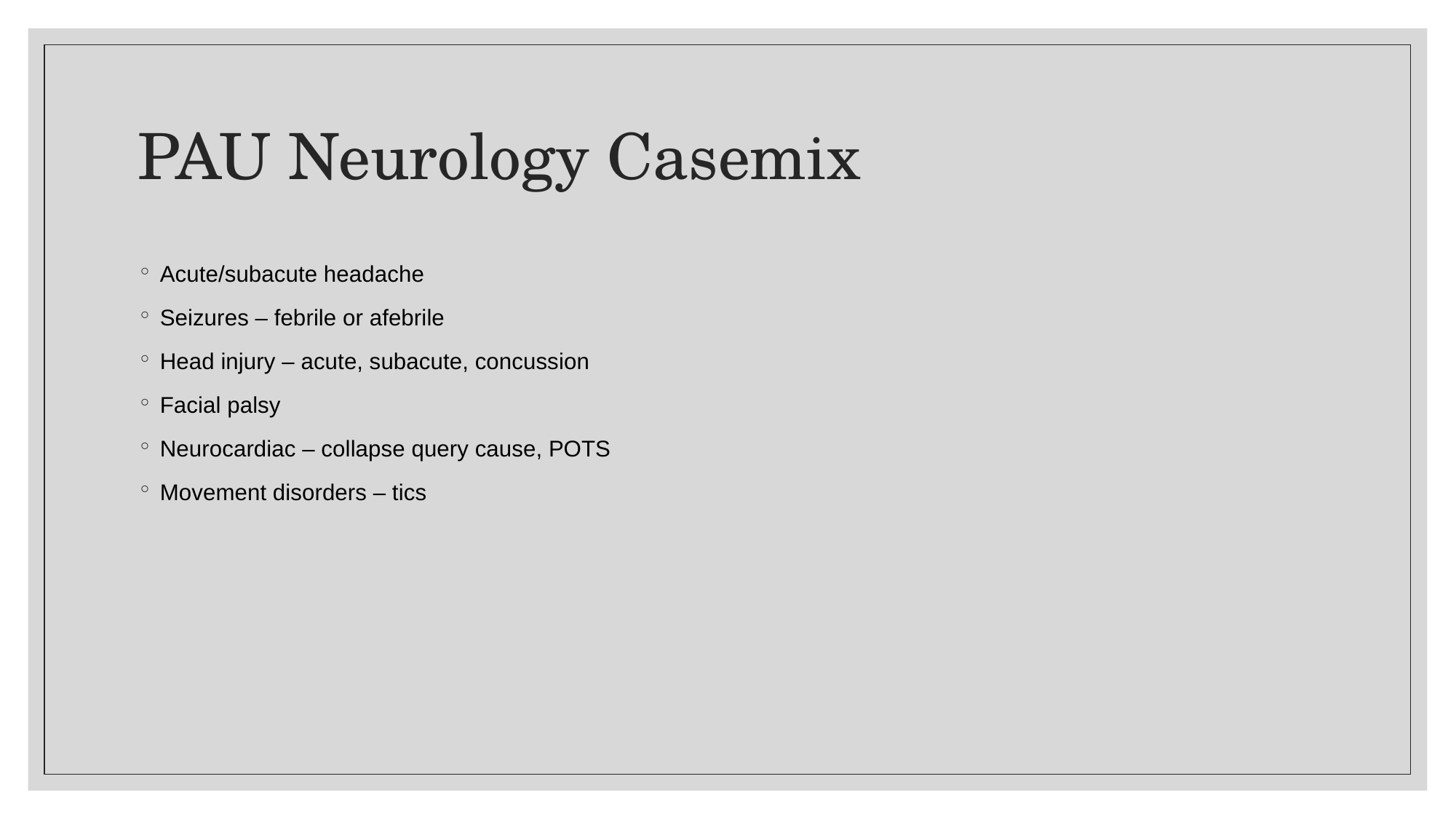

# PAU Neurology Casemix
Acute/subacute headache
Seizures – febrile or afebrile
Head injury – acute, subacute, concussion
Facial palsy
Neurocardiac – collapse query cause, POTS
Movement disorders – tics